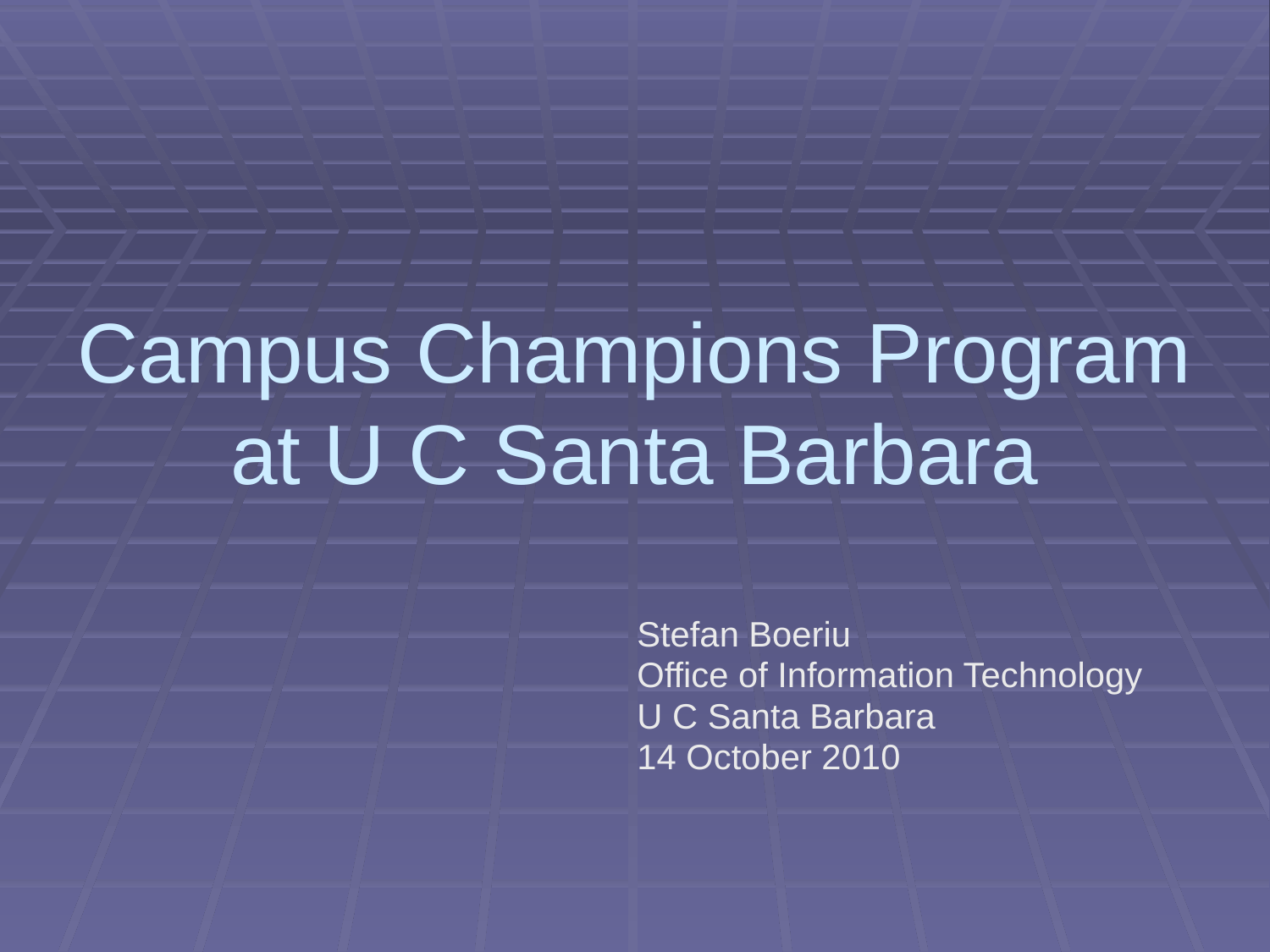

# Campus Champions Program at U C Santa Barbara
Stefan Boeriu
Office of Information Technology
U C Santa Barbara
14 October 2010